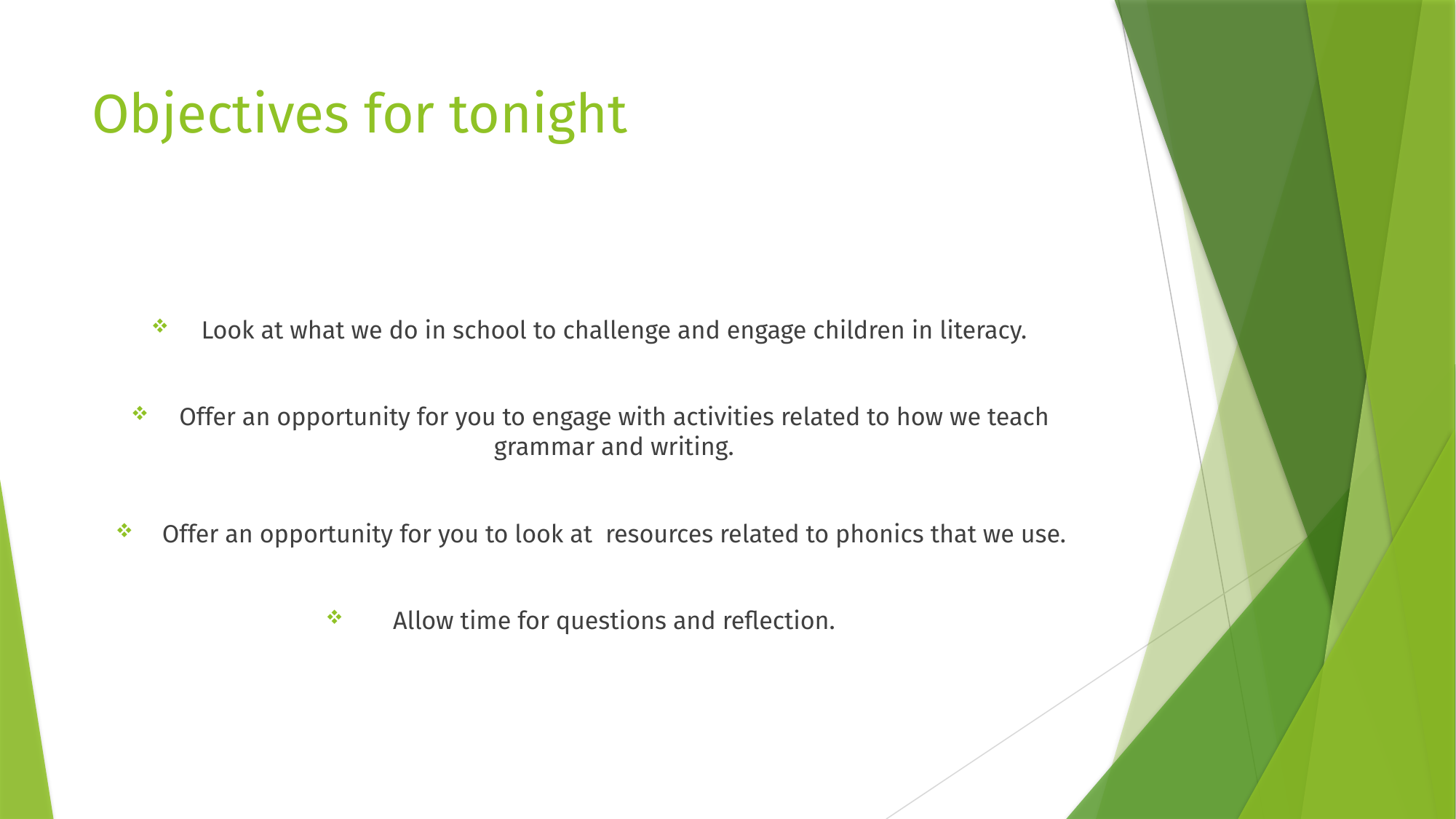

# Objectives for tonight

Look at what we do in school to challenge and engage children in literacy.

Offer an opportunity for you to engage with activities related to how we teach grammar and writing.

Offer an opportunity for you to look at  resources related to phonics that we use.

Allow time for questions and reflection.